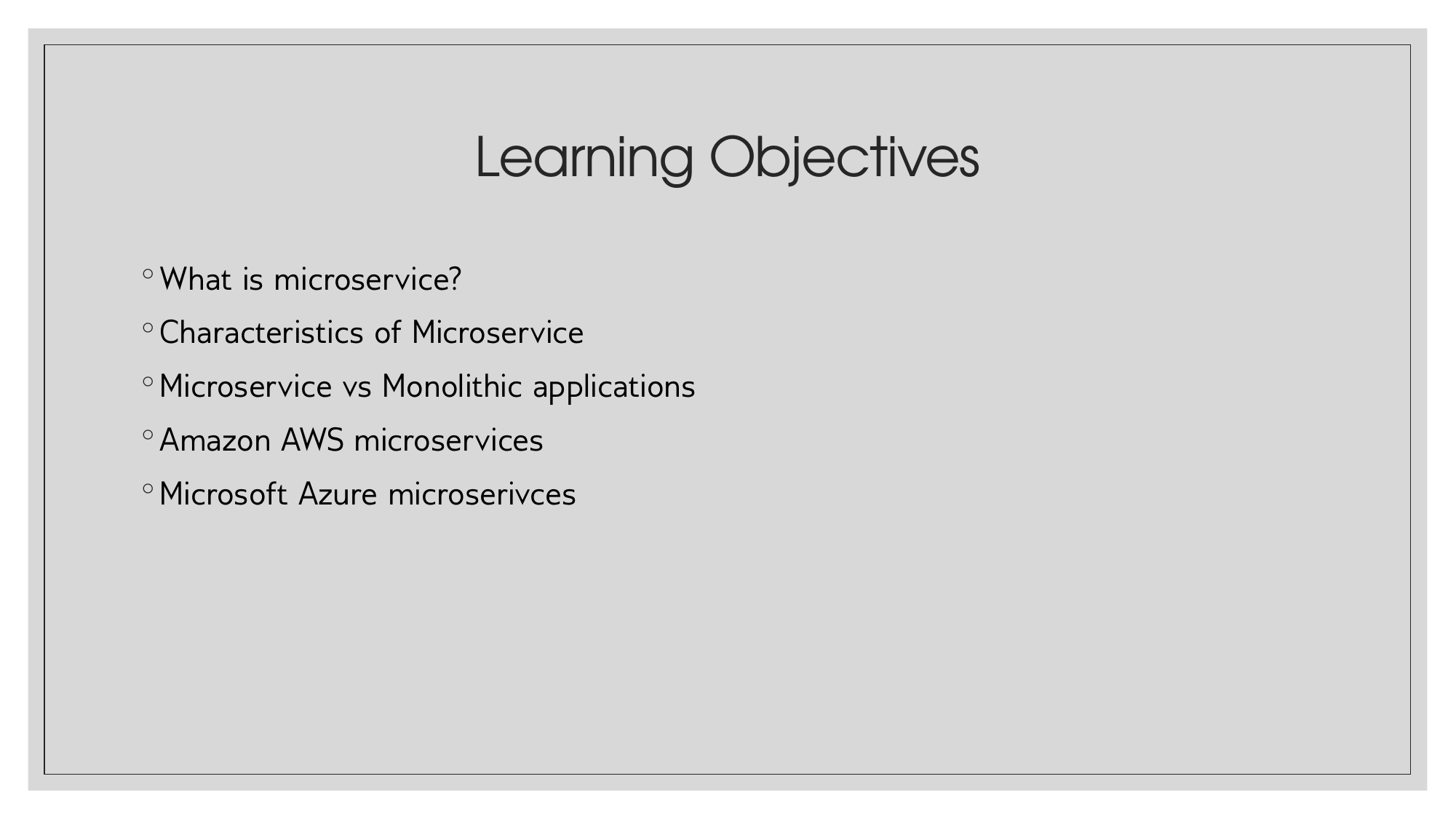

# Learning Objectives
What is microservice?
Characteristics of Microservice
Microservice vs Monolithic applications
Amazon AWS microservices
Microsoft Azure microserivces